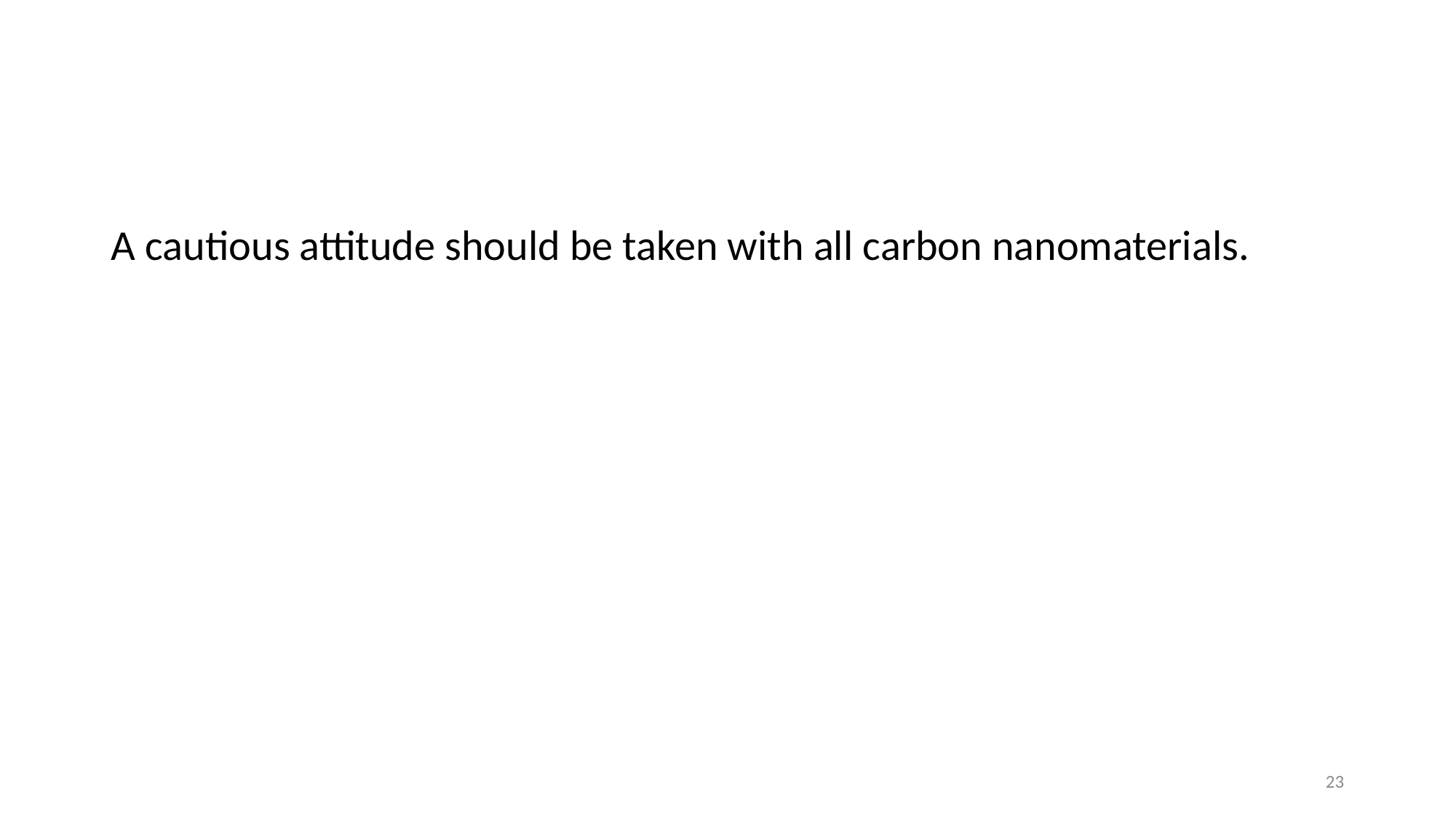

A cautious attitude should be taken with all carbon nanomaterials.

23